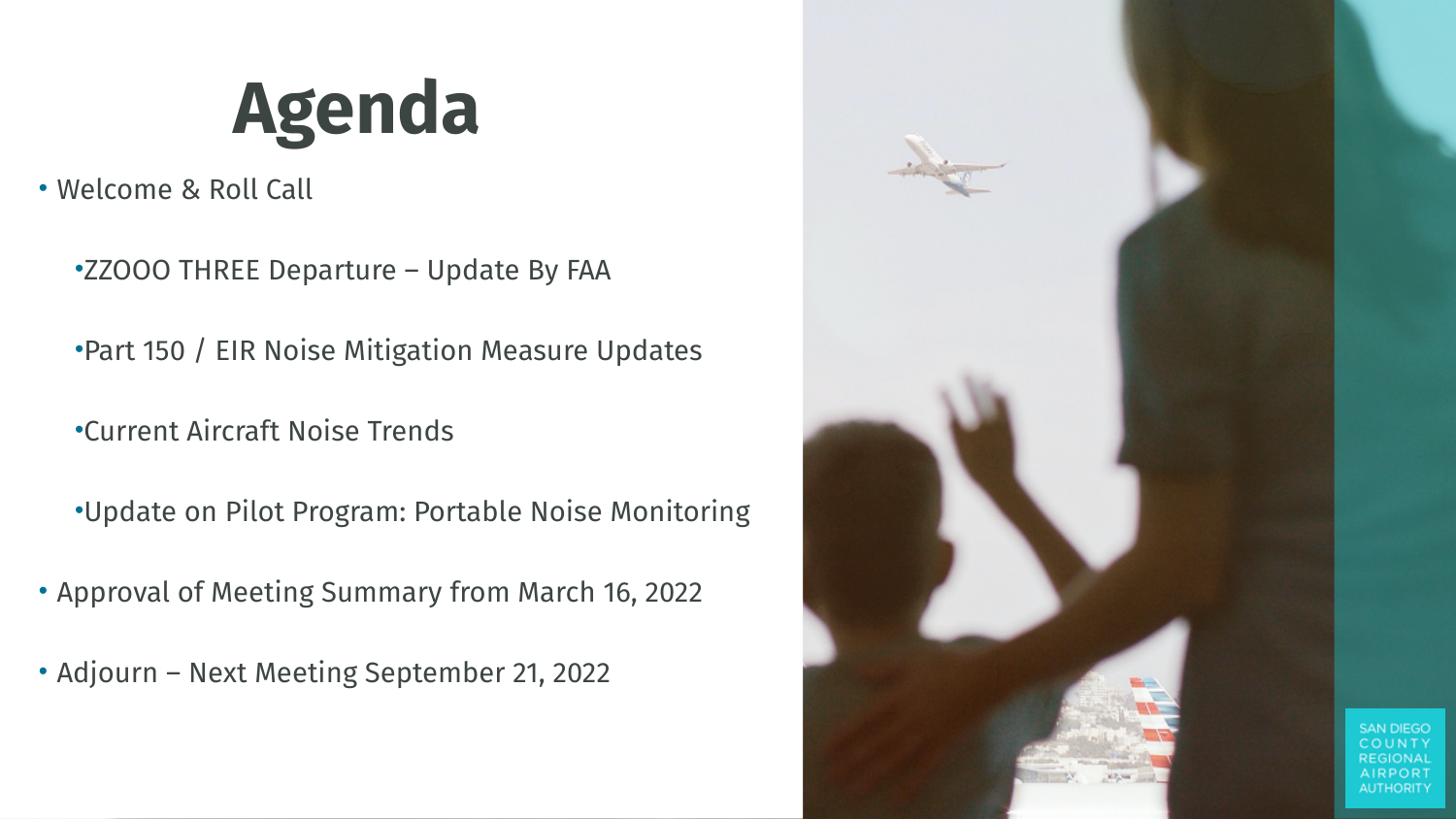

# Agenda
Welcome & Roll Call
ZZOOO THREE Departure – Update By FAA
Part 150 / EIR Noise Mitigation Measure Updates
Current Aircraft Noise Trends
Update on Pilot Program: Portable Noise Monitoring
Approval of Meeting Summary from March 16, 2022
Adjourn – Next Meeting September 21, 2022